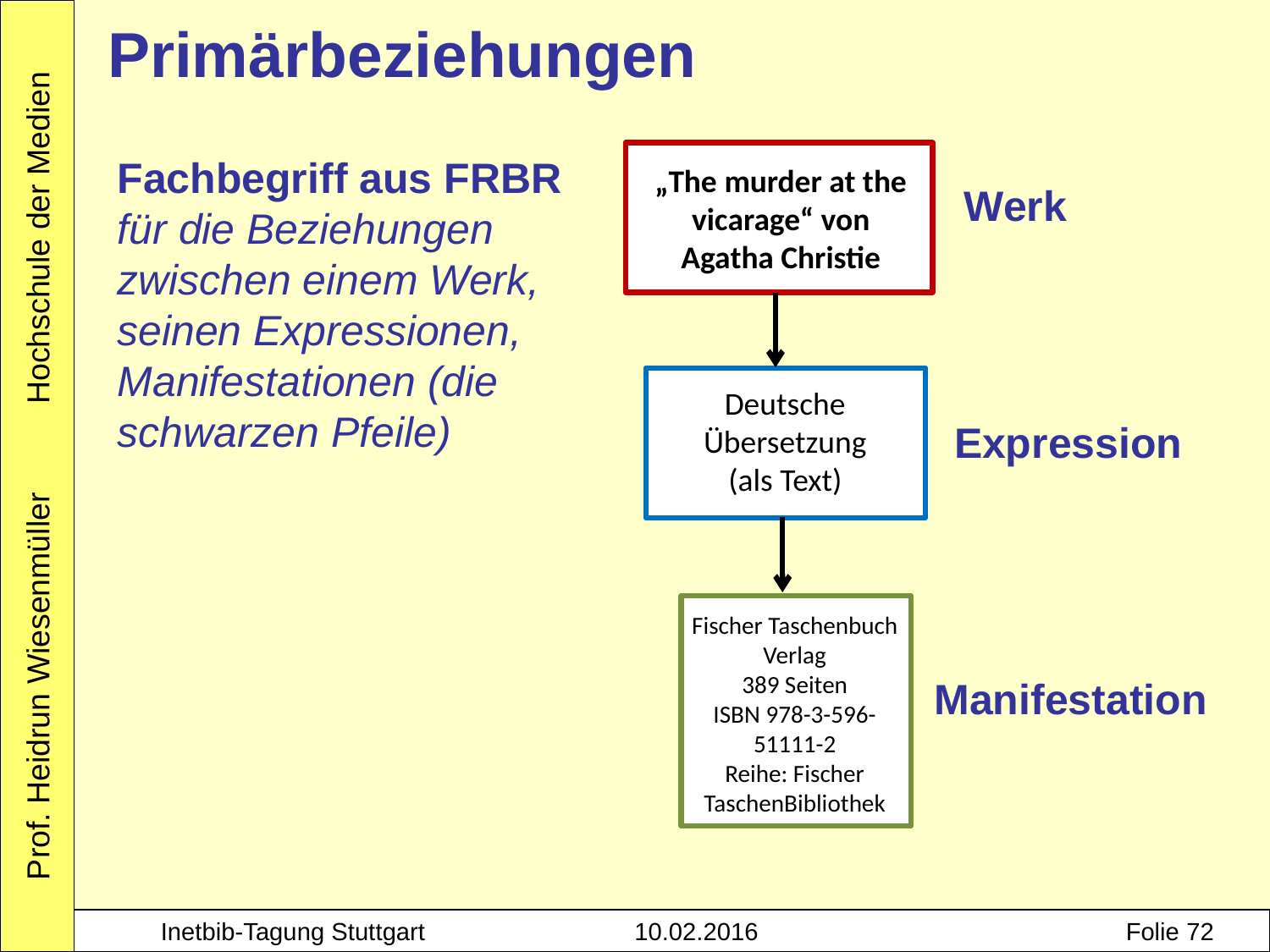

Primärbeziehungen

„The murder at the vicarage“ von Agatha Christie
Werk

Deutsche Übersetzung (als Text)
Expression

Fischer Taschenbuch Verlag
389 Seiten
ISBN 978-3-596-51111-2
Reihe: Fischer TaschenBibliothek
Manifestation
Fachbegriff aus FRBR
für die Beziehungen zwischen einem Werk, seinen Expressionen, Manifestationen (die schwarzen Pfeile)